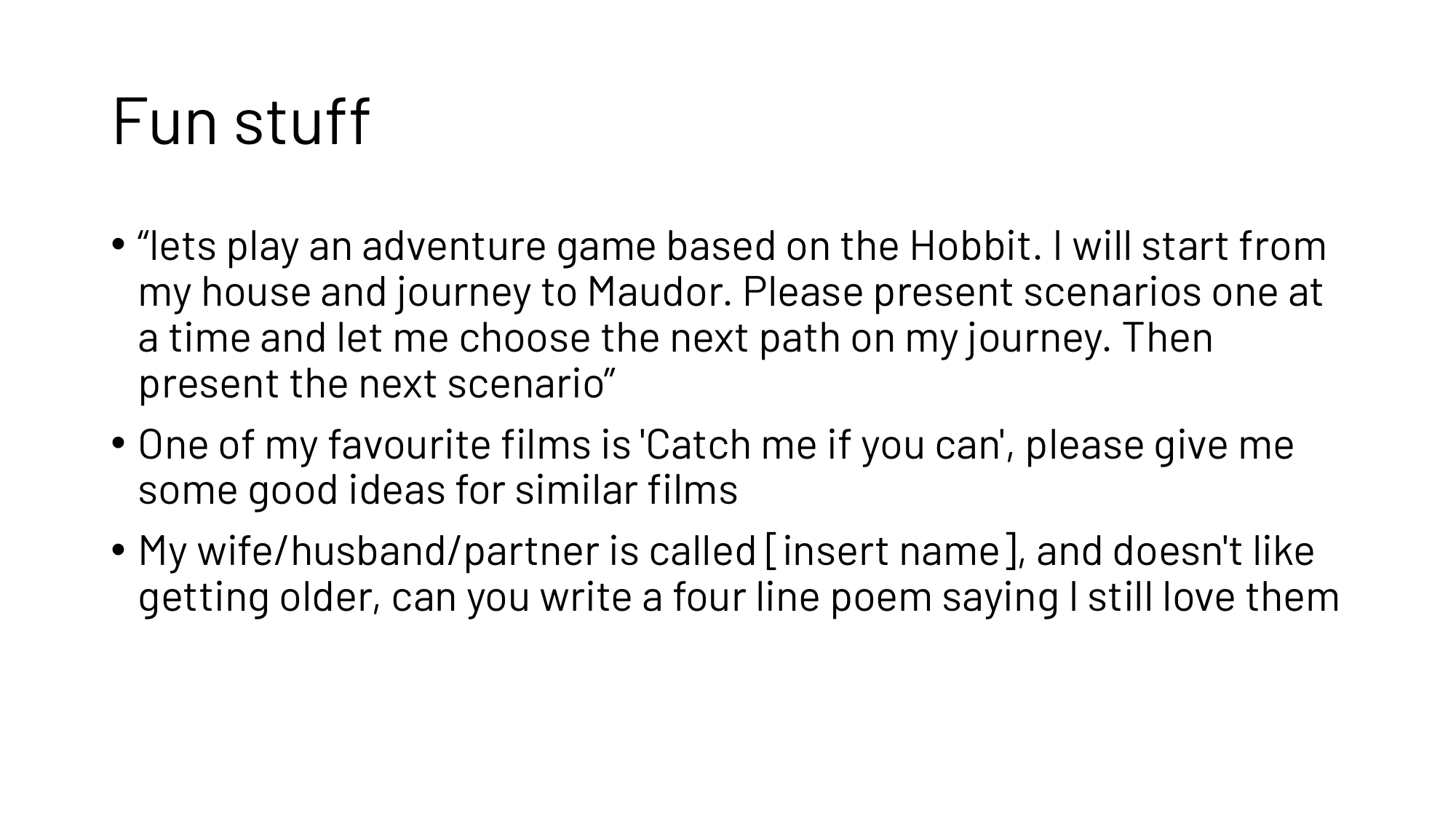

# Fun stuff
“lets play an adventure game based on the Hobbit. I will start from my house and journey to Maudor. Please present scenarios one at a time and let me choose the next path on my journey. Then present the next scenario”
One of my favourite films is 'Catch me if you can', please give me some good ideas for similar films
My wife/husband/partner is called [insert name], and doesn't like getting older, can you write a four line poem saying I still love them